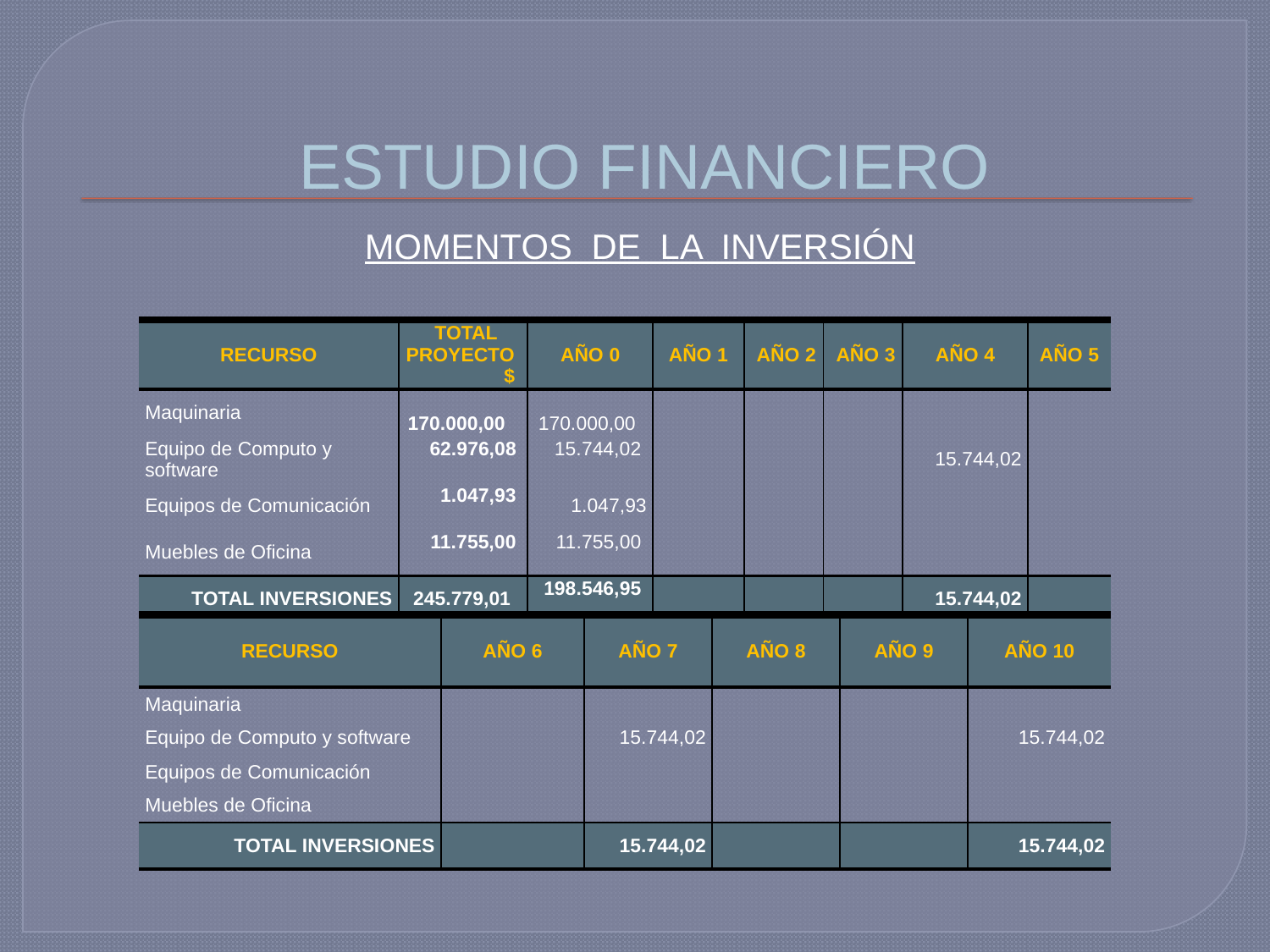

# ESTUDIO FINANCIERO
MOMENTOS  DE  LA  INVERSIÓN

| RECURSO | TOTAL PROYECTO $ | AÑO 0 | AÑO 1 | AÑO 2 | AÑO 3 | AÑO 4 | AÑO 5 |
| --- | --- | --- | --- | --- | --- | --- | --- |
| Maquinaria | 170.000,00 | 170.000,00 |  |  |  |  |  |
| Equipo de Computo y software | 62.976,08 | 15.744,02 |  |  |  | 15.744,02 |  |
| Equipos de Comunicación | 1.047,93 | 1.047,93 |  |  |  |  |  |
| Muebles de Oficina | 11.755,00 | 11.755,00 |  |  |  |  |  |
| TOTAL INVERSIONES | 245.779,01 | 198.546,95 |  |  |  | 15.744,02 |  |
| RECURSO | AÑO 6 | AÑO 7 | AÑO 8 | AÑO 9 | AÑO 10 |
| --- | --- | --- | --- | --- | --- |
| Maquinaria |  |  |  |  |  |
| Equipo de Computo y software |  | 15.744,02 |  |  | 15.744,02 |
| Equipos de Comunicación |  |  |  |  |  |
| Muebles de Oficina |  |  |  |  |  |
| TOTAL INVERSIONES |  | 15.744,02 |  |  | 15.744,02 |